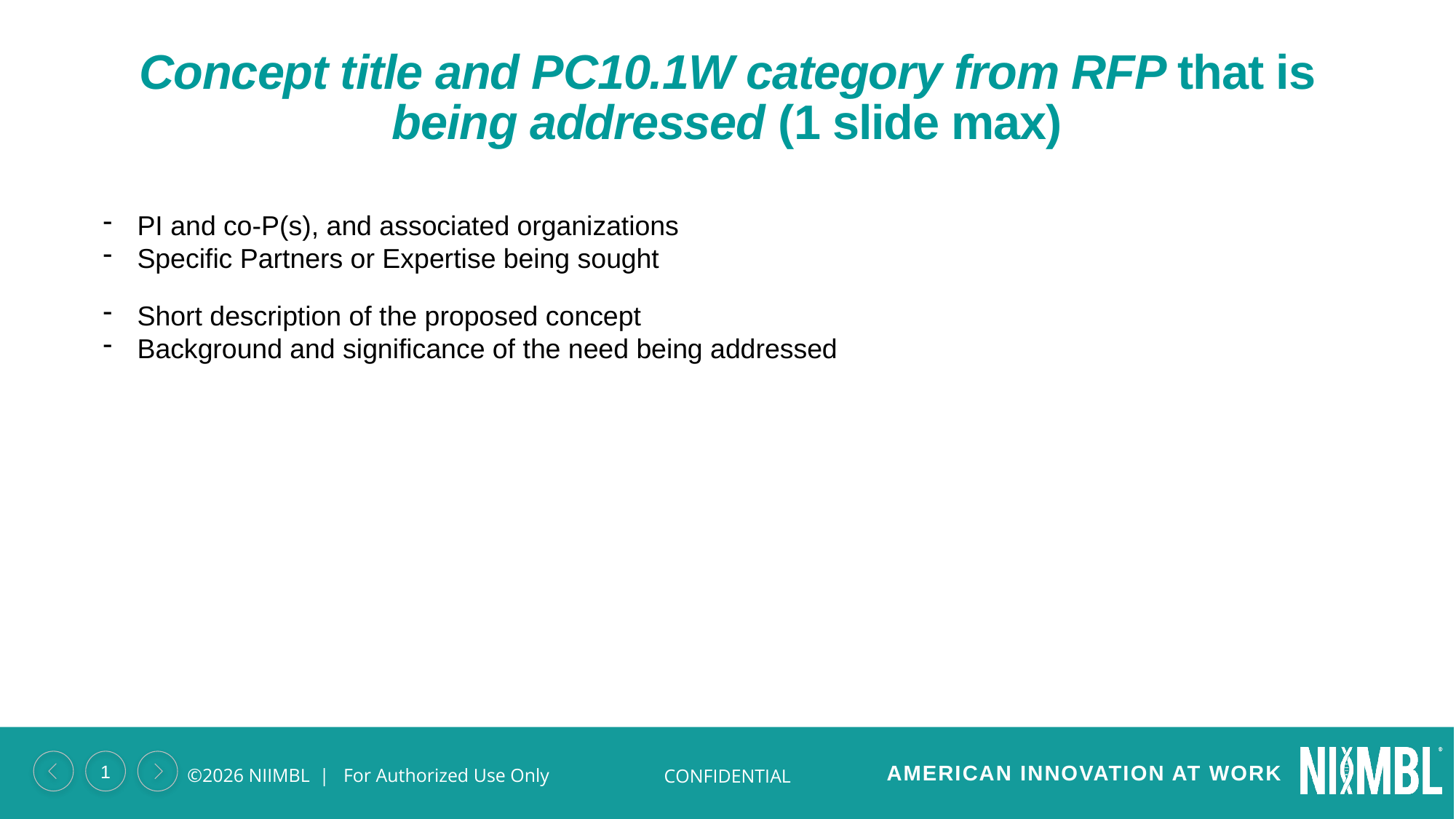

Concept title and PC10.1W category from RFP that is being addressed (1 slide max)
PI and co-P(s), and associated organizations
Specific Partners or Expertise being sought
Short description of the proposed concept
Background and significance of the need being addressed